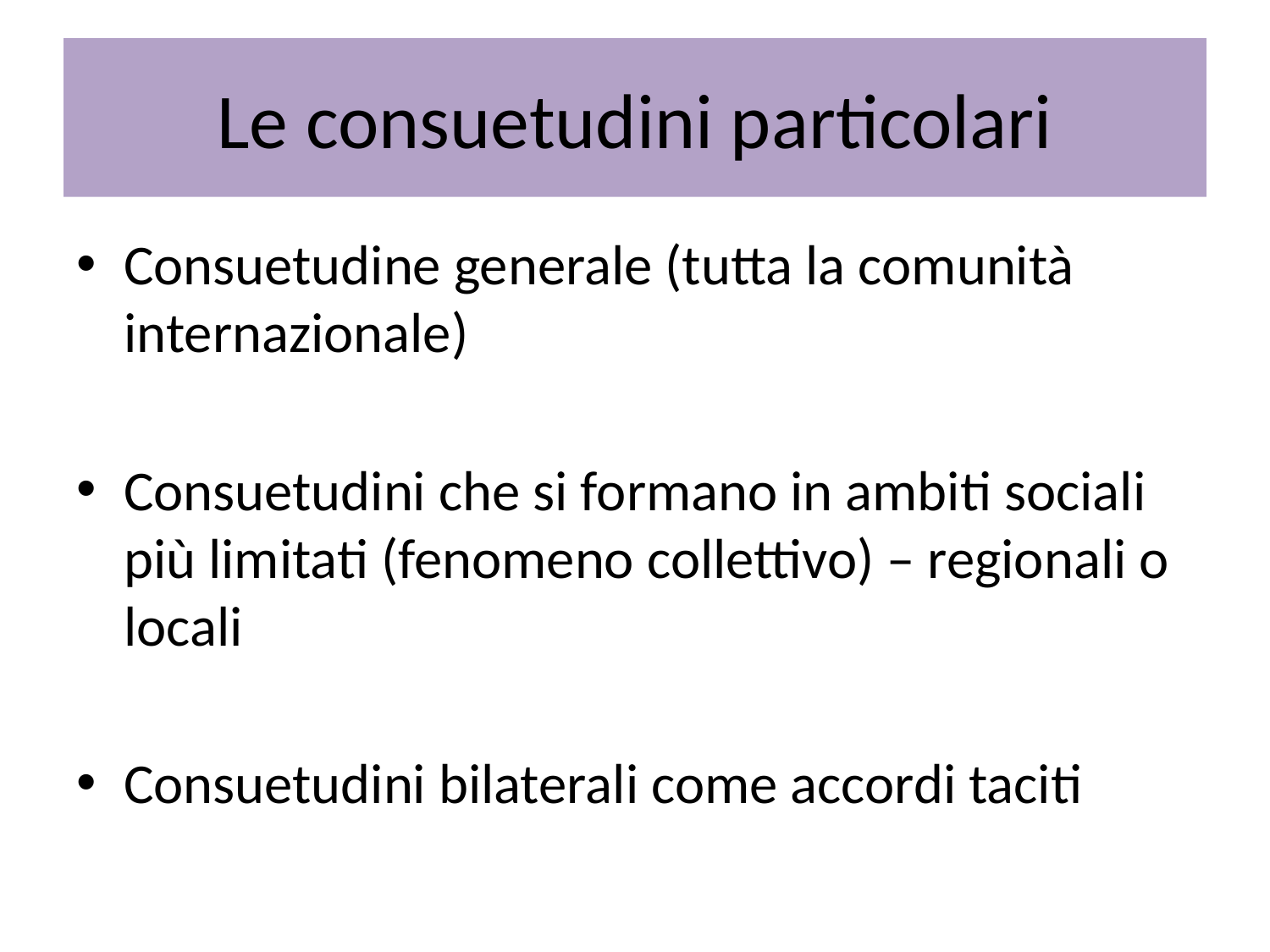

# Le consuetudini particolari
Consuetudine generale (tutta la comunità internazionale)

Consuetudini che si formano in ambiti sociali più limitati (fenomeno collettivo) – regionali o locali

Consuetudini bilaterali come accordi taciti